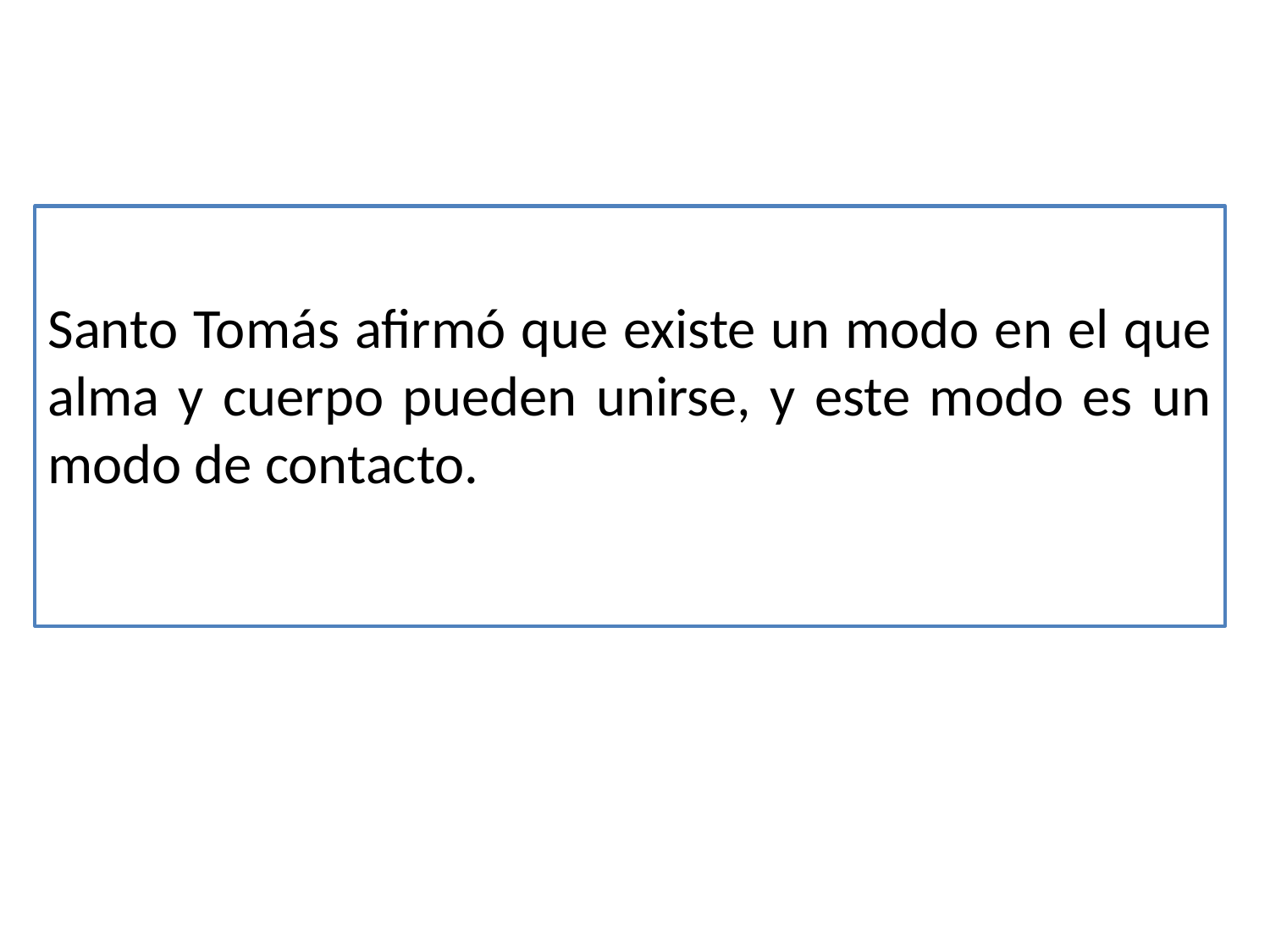

Santo Tomás afirmó que existe un modo en el que alma y cuerpo pueden unirse, y este modo es un modo de contacto.